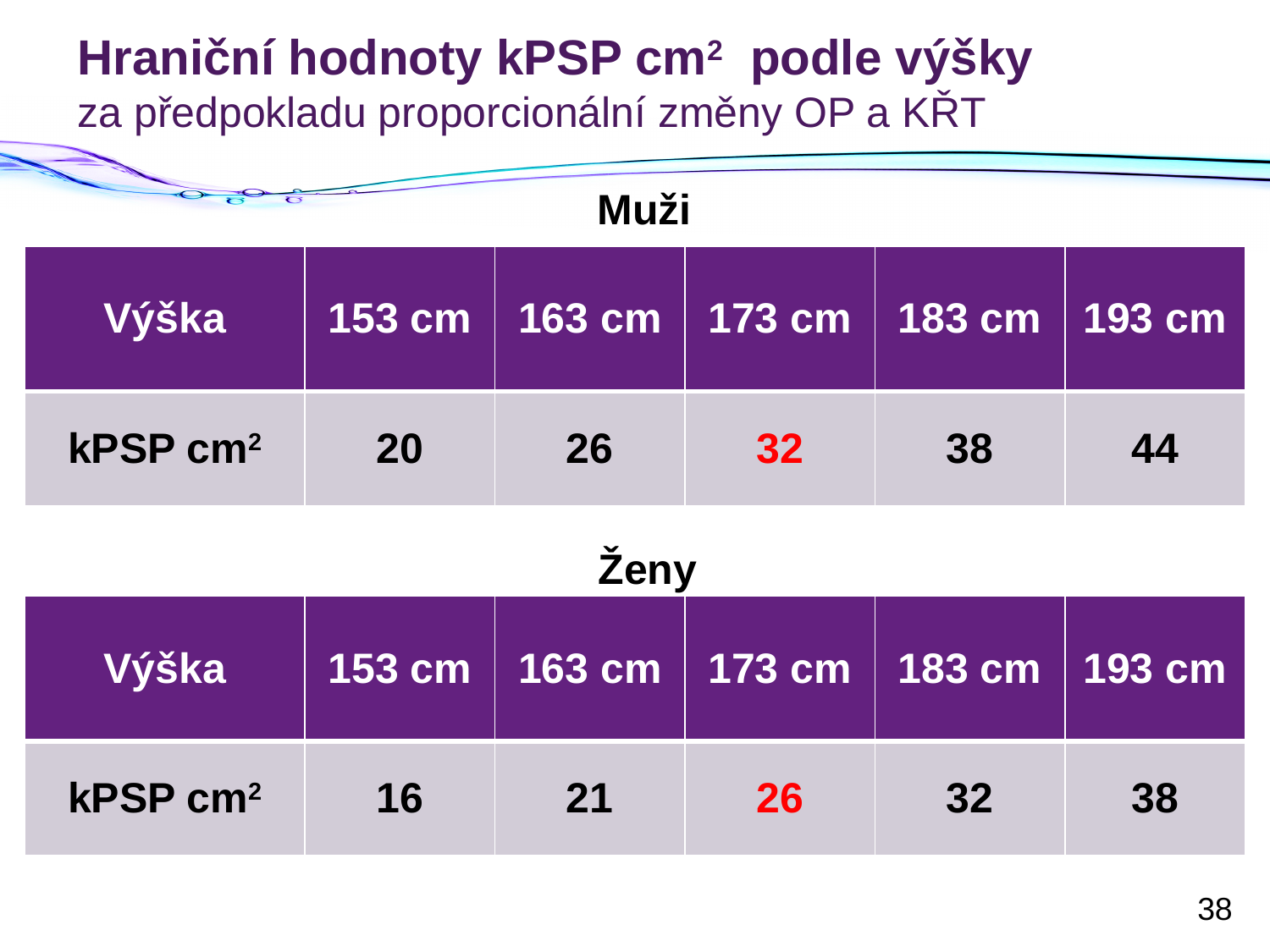

# Hraniční hodnoty kPSP cm2  podle výšky za předpokladu proporcionální změny OP a KŘT
Muži
| Výška | 153 cm | 163 cm | 173 cm | 183 cm | 193 cm |
| --- | --- | --- | --- | --- | --- |
| kPSP cm2 | 20 | 26 | 32 | 38 | 44 |
Ženy
| Výška | 153 cm | 163 cm | 173 cm | 183 cm | 193 cm |
| --- | --- | --- | --- | --- | --- |
| kPSP cm2 | 16 | 21 | 26 | 32 | 38 |
38